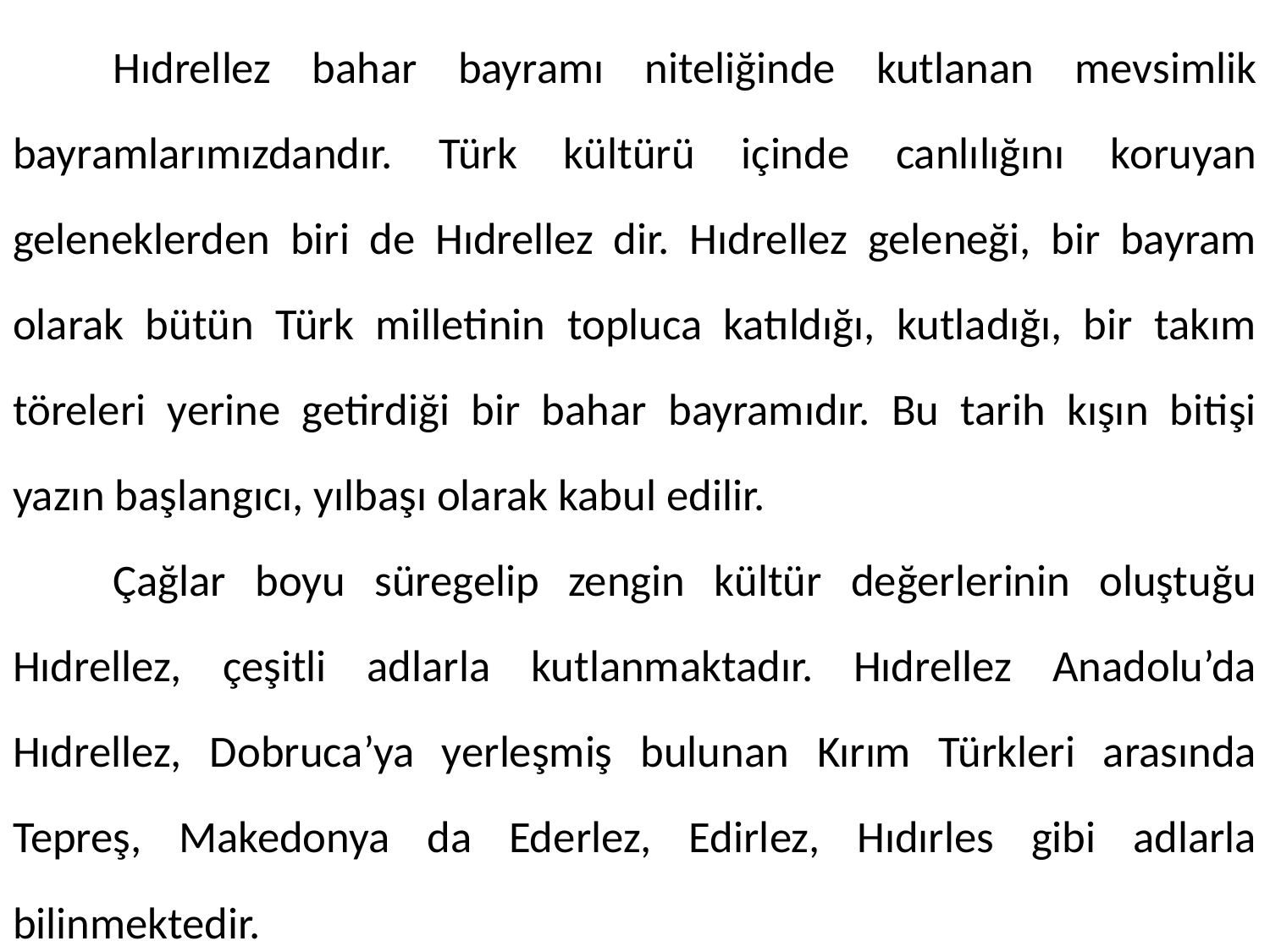

Hıdrellez bahar bayramı niteliğinde kutlanan mevsimlik bayramlarımızdandır. Türk kültürü içinde canlılığını koruyan geleneklerden biri de Hıdrellez dir. Hıdrellez geleneği, bir bayram olarak bütün Türk milletinin topluca katıldığı, kutladığı, bir takım töreleri yerine getirdiği bir bahar bayramıdır. Bu tarih kışın bitişi yazın başlangıcı, yılbaşı olarak kabul edilir.
	Çağlar boyu süregelip zengin kültür değerlerinin oluştuğu Hıdrellez, çeşitli adlarla kutlanmaktadır. Hıdrellez Anadolu’da Hıdrellez, Dobruca’ya yerleşmiş bulunan Kırım Türkleri arasında Tepreş, Makedonya da Ederlez, Edirlez, Hıdırles gibi adlarla bilinmektedir.